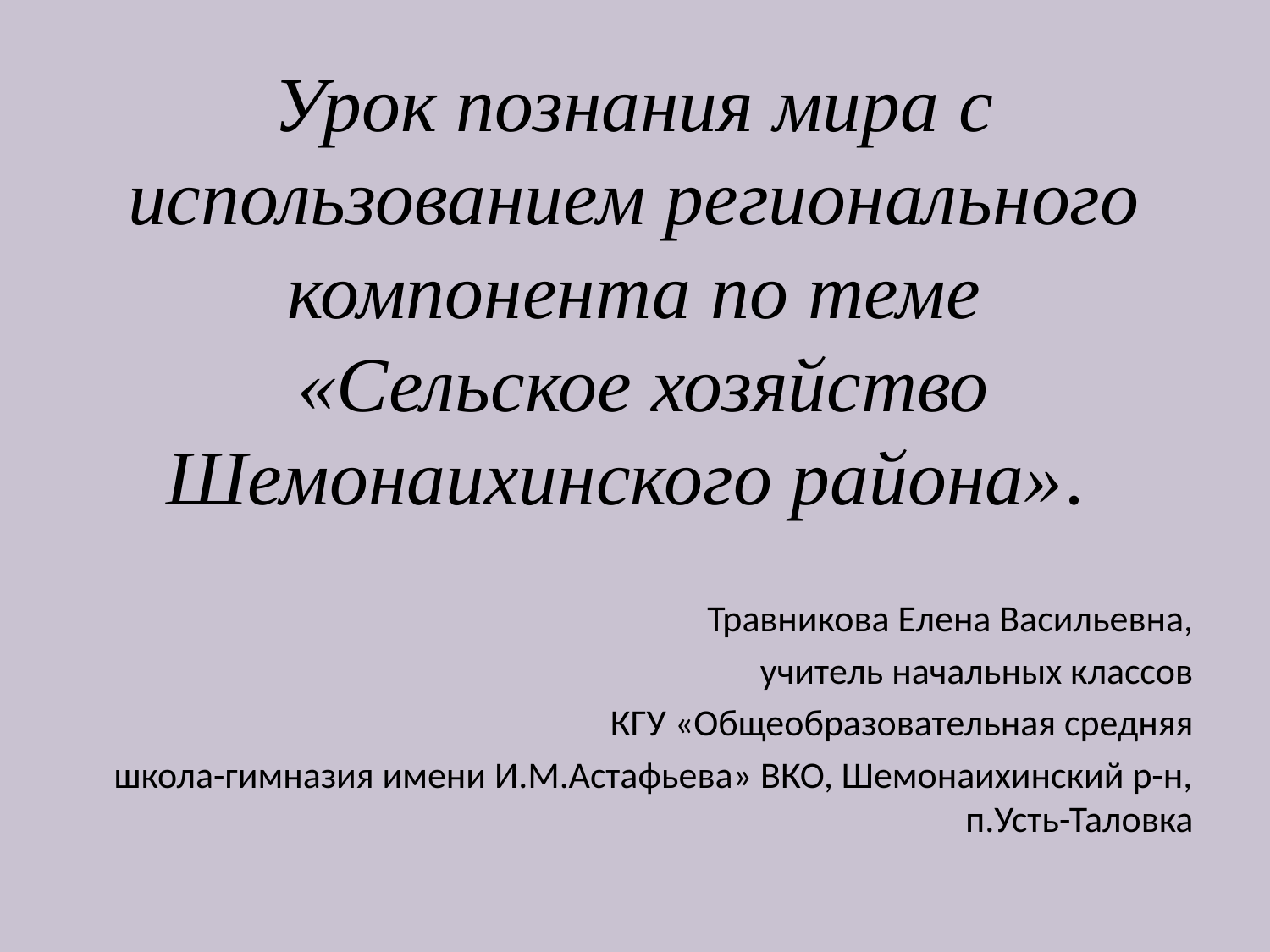

# Урок познания мира с использованием регионального компонента по теме «Сельское хозяйство Шемонаихинского района».

Травникова Елена Васильевна,
учитель начальных классов
КГУ «Общеобразовательная средняя
школа-гимназия имени И.М.Астафьева» ВКО, Шемонаихинский р-н, п.Усть-Таловка